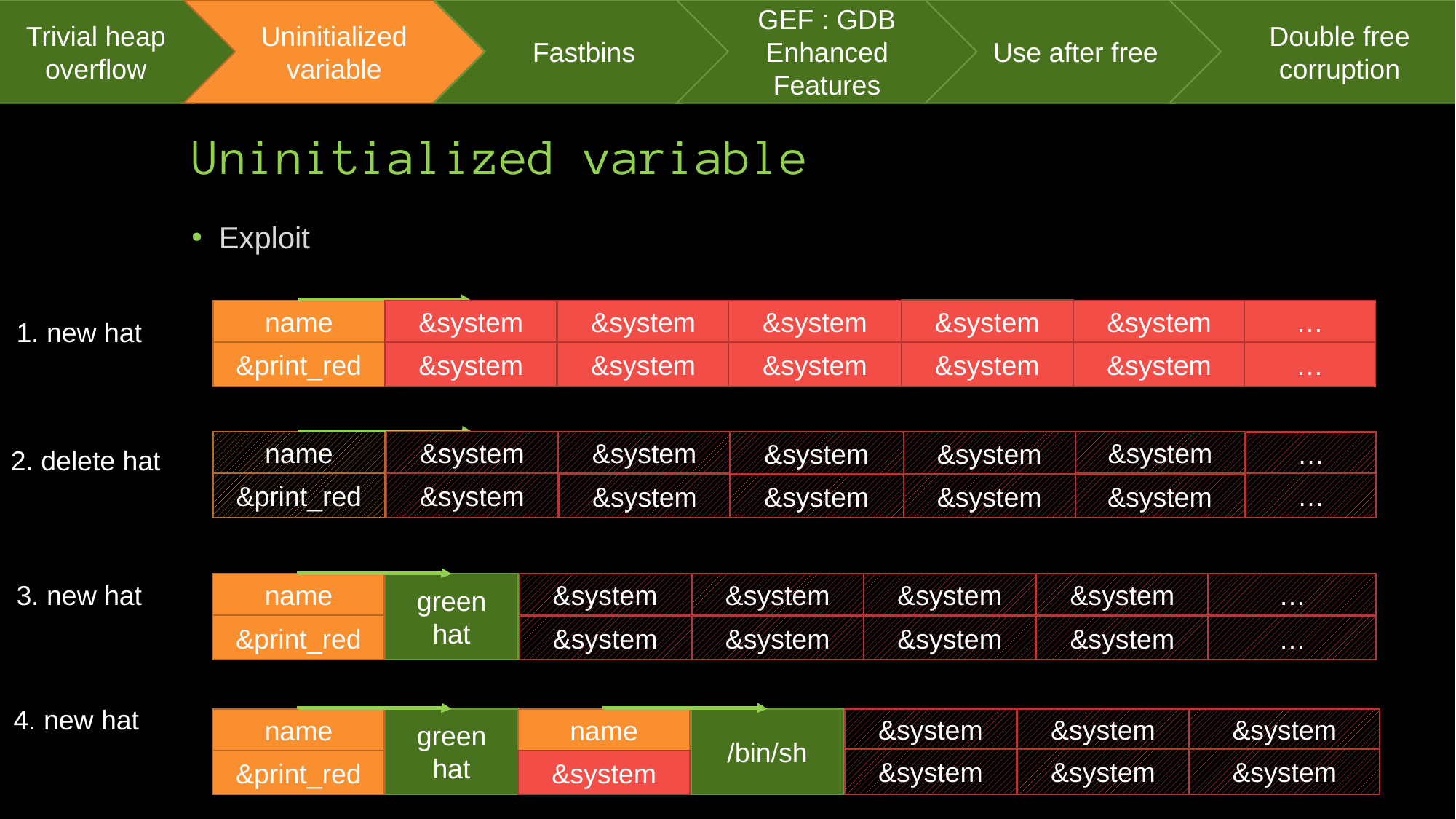

Trivial heap overflow
Uninitialized variable
Fastbins
GEF : GDB Enhanced Features
Use after free
Double free corruption
# Uninitialized variable
Exploit
&system
name
&system
&system
&system
…
&system
1. new hat
&print_red
&system
&system
&system
…
&system
&system
&system
&system
name
&system
&system
&system
…
2. delete hat
…
&print_red
&system
&system
&system
&system
&system
3. new hat
name
…
&system
&system
&system
&system
green hat
&print_red
…
&system
&system
&system
&system
4. new hat
/bin/sh
&system
&system
&system
name
name
green hat
&system
&system
&system
&print_red
&system